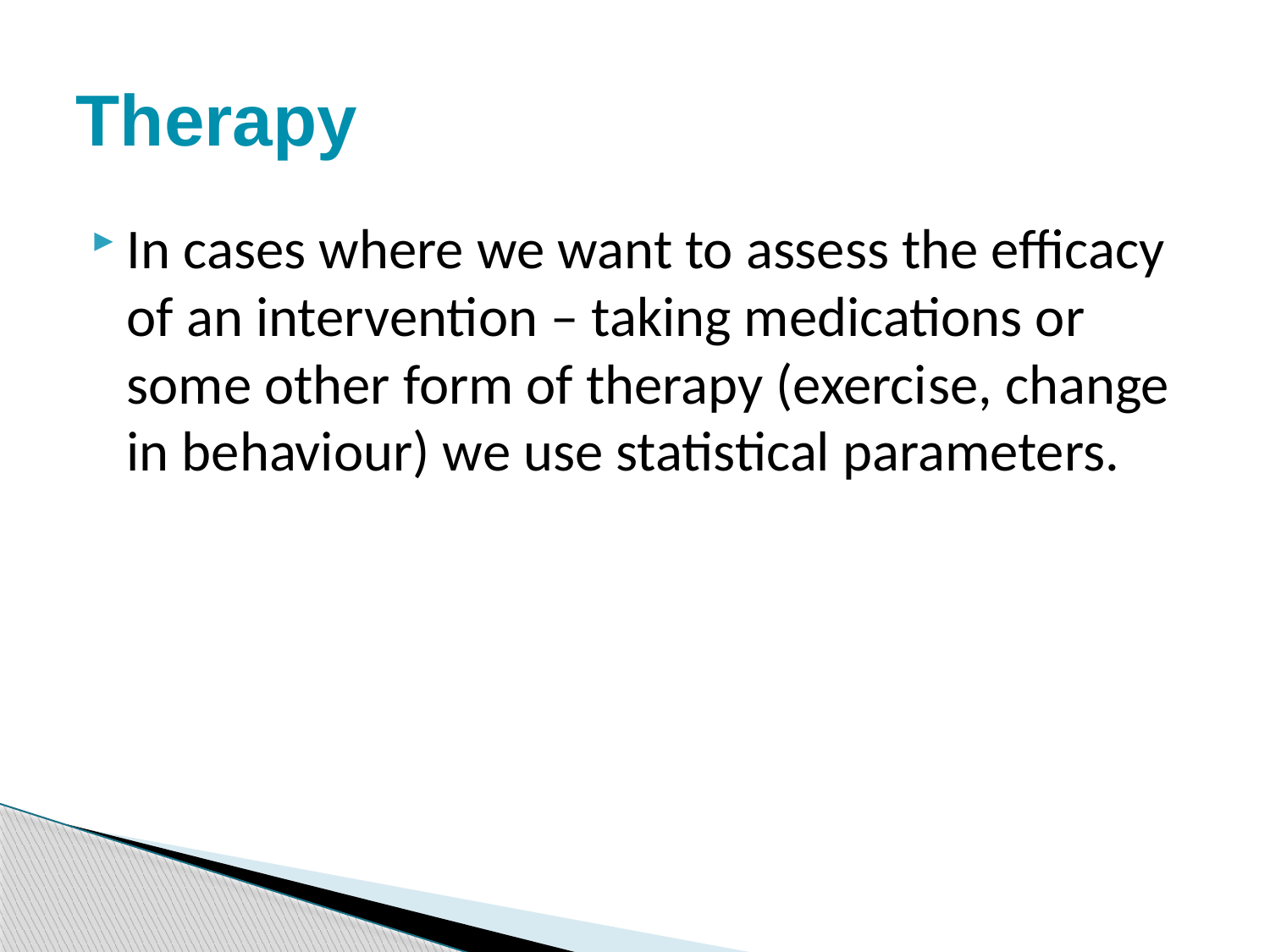

# Therapy
In cases where we want to assess the efficacy of an intervention – taking medications or some other form of therapy (exercise, change in behaviour) we use statistical parameters.